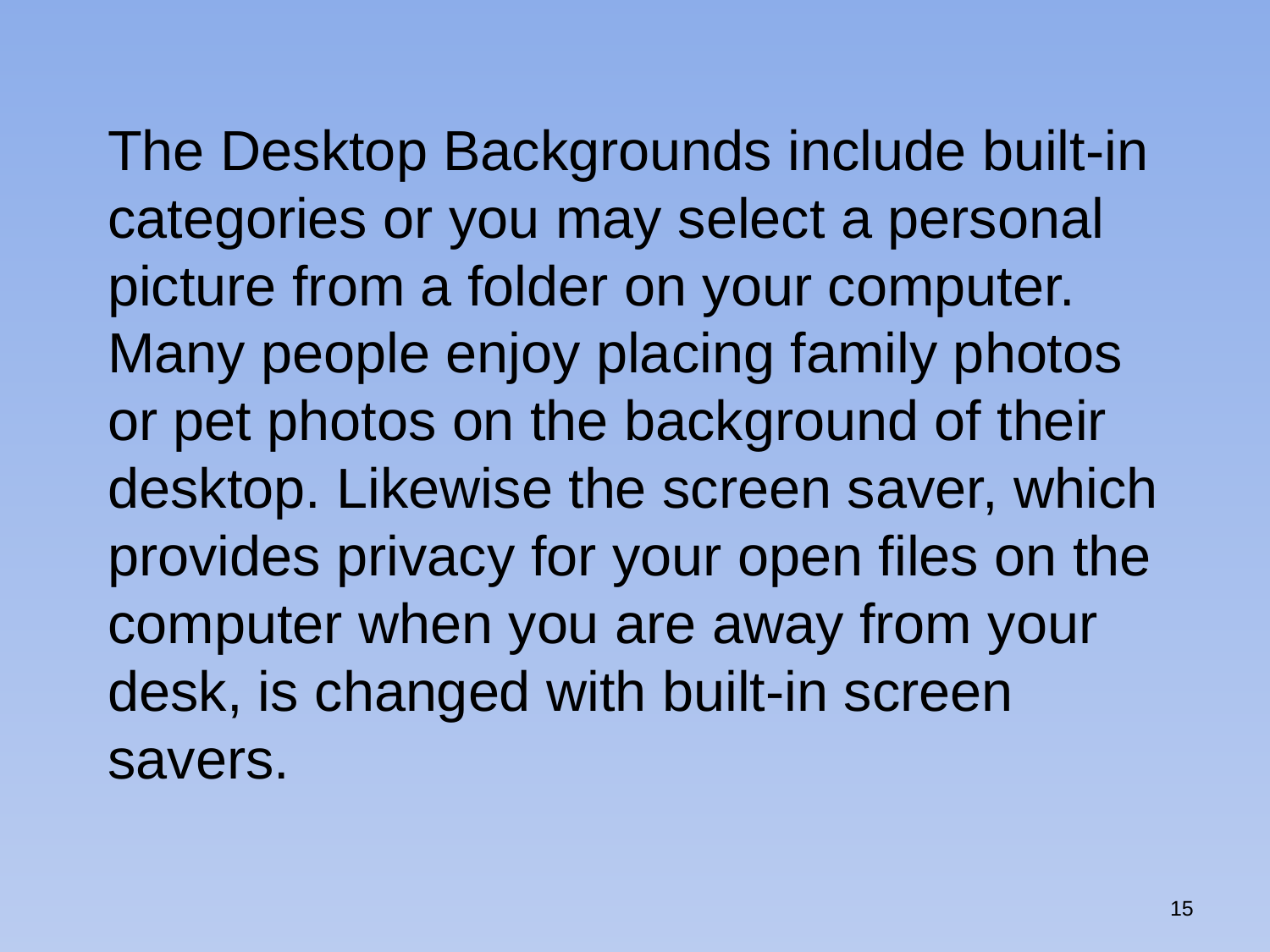

The Desktop Backgrounds include built-in categories or you may select a personal picture from a folder on your computer. Many people enjoy placing family photos or pet photos on the background of their desktop. Likewise the screen saver, which provides privacy for your open files on the computer when you are away from your desk, is changed with built-in screen savers.
15